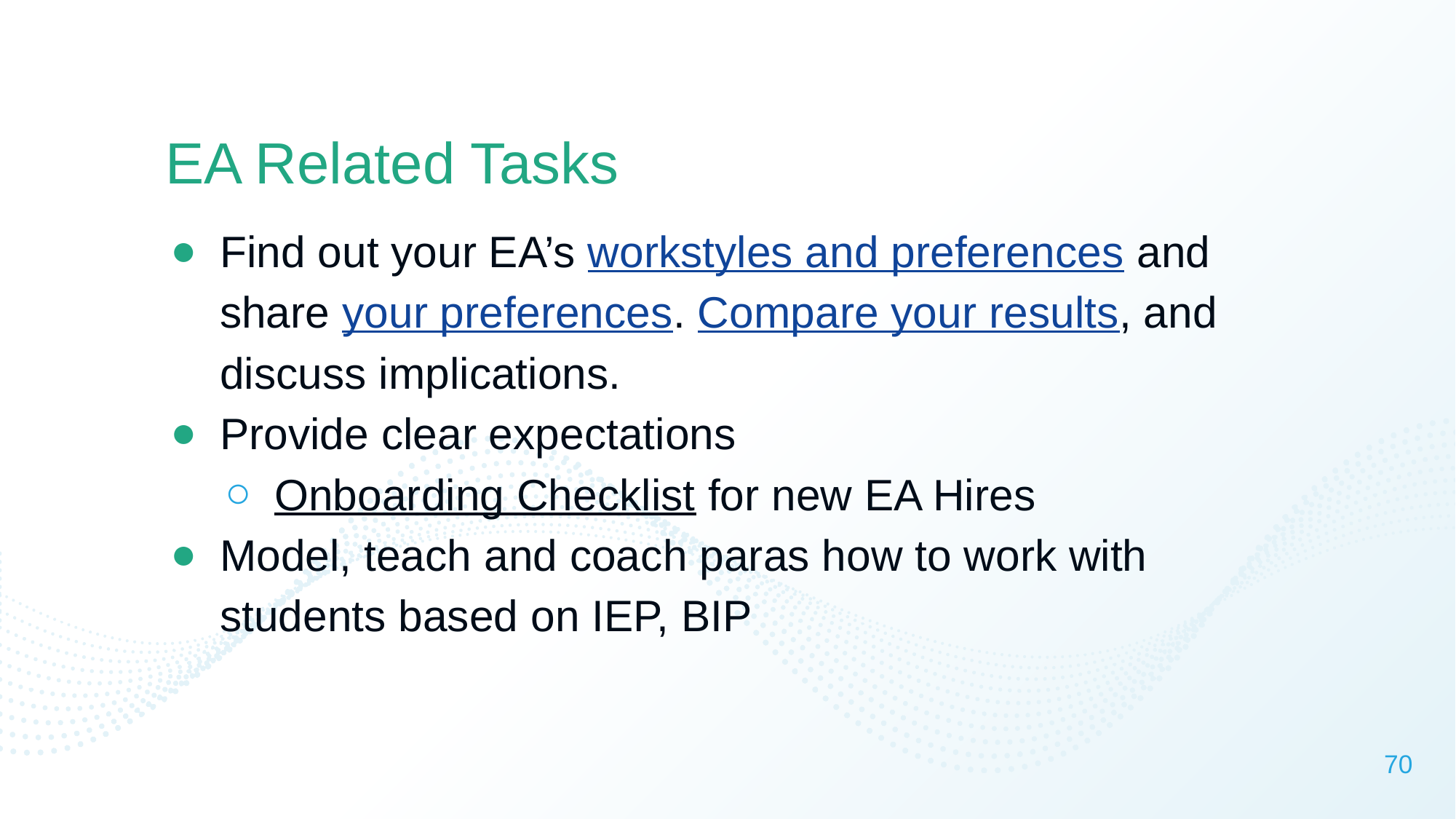

# EA Related Tasks
Find out your EA’s workstyles and preferences and share your preferences. Compare your results, and discuss implications.
Provide clear expectations
Onboarding Checklist for new EA Hires
Model, teach and coach paras how to work with students based on IEP, BIP
70